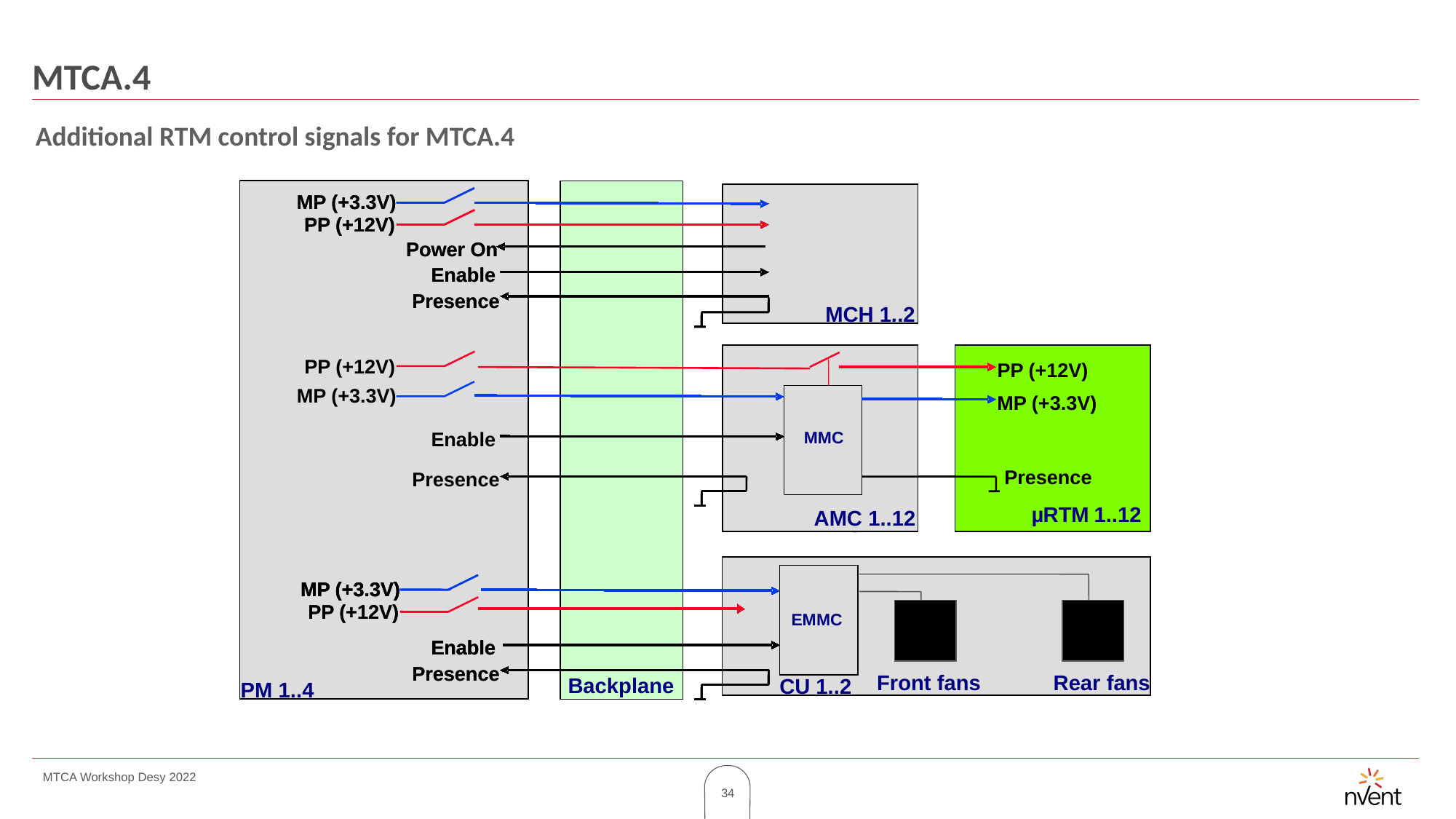

# MTCA.4
Additional RTM control signals for MTCA.4

MP (+3.3V)

MP (+3.3V)
MP (+3.3V)

PP (+12V)

PP (+12V)
PP (+12V)

Power On

Power On
Power On

Enable
Enable
Enable

Presence

Presence
Presence

MCH 1..2
MCH 1..2

PP (+12V)
PP (+12V)
PP (+12V)
PP (+12V)

MP (+3.3V)
MP (+3.3V)

MP (+3.3V)
MP (+3.3V)

Enable
Enable
MMC
MMC

Presence
Presence
Presence
Presence

µ
µ
RTM
RTM
1..12
1..12
AMC 1..12

AMC 1..12

MP (+3.3V)
MP (+3.3V)
MP (+3.3V)

PP (+12V)
PP (+12V)

EMMC

Enable

Enable
Enable
Presence

Presence
Presence

Rear
cooling
Front fans
Rear fans

Backplane
Backplane
CU 1..2
CU 1..2
PM 1..4
PM 1..4

MTCA Workshop Desy 2022